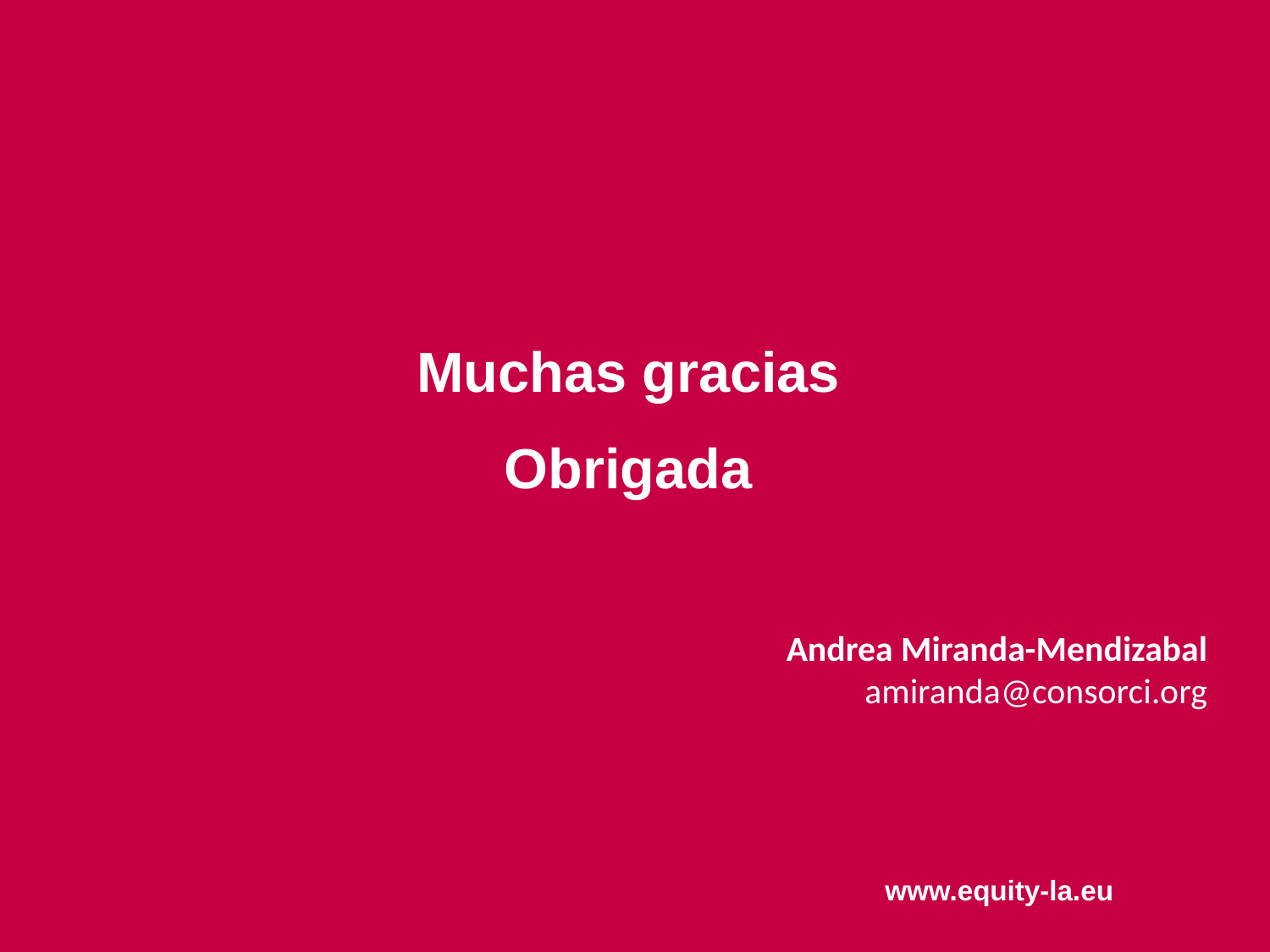

Muchas gracias
Obrigada
Andrea Miranda-Mendizabal
amiranda@consorci.org
www.equity-la.eu